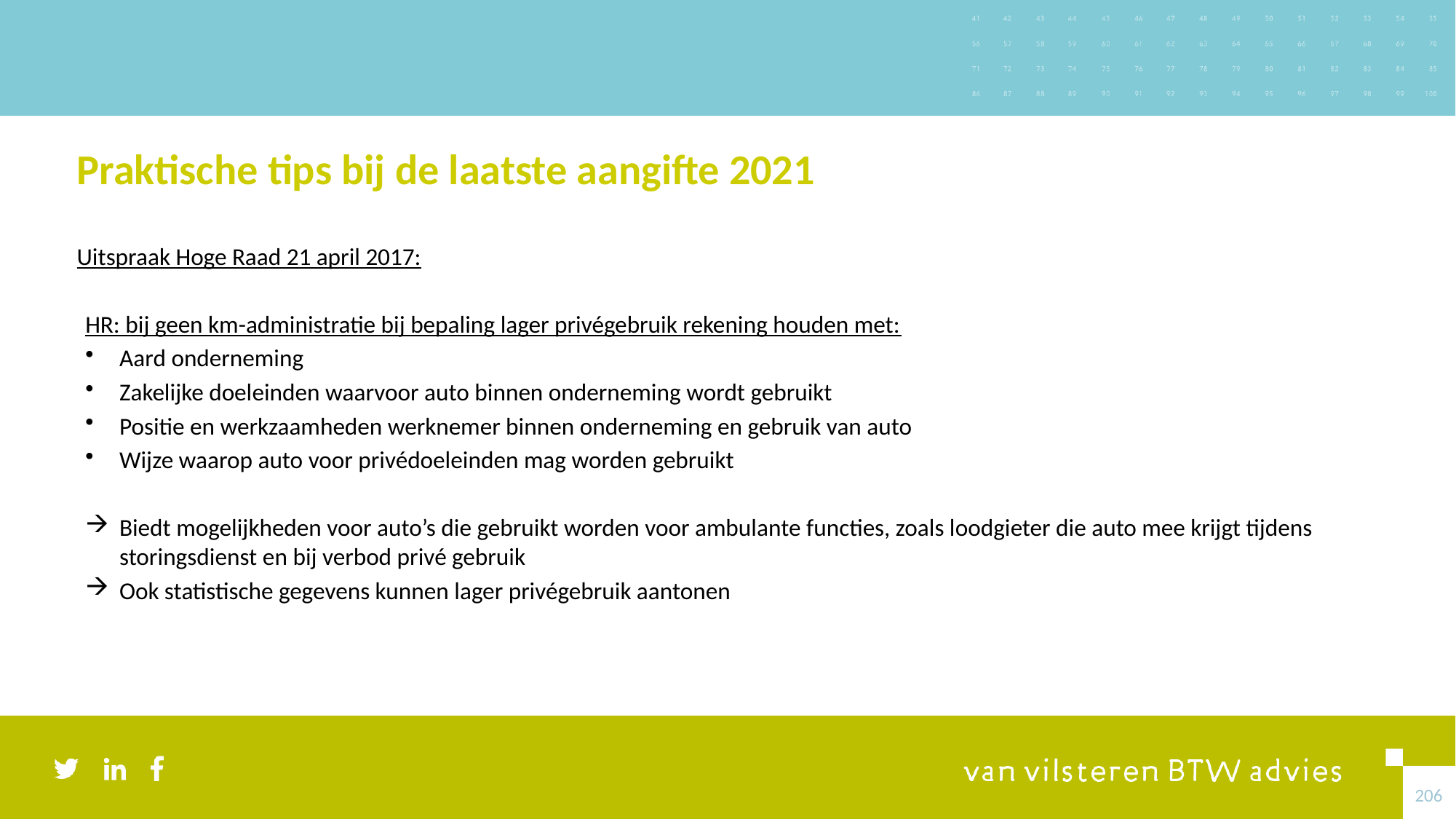

# Praktische tips bij de laatste aangifte 2021
Uitspraak Hoge Raad 21 april 2017:

HR: bij geen km-administratie bij bepaling lager privégebruik rekening houden met:
Aard onderneming
Zakelijke doeleinden waarvoor auto binnen onderneming wordt gebruikt
Positie en werkzaamheden werknemer binnen onderneming en gebruik van auto
Wijze waarop auto voor privédoeleinden mag worden gebruikt

Biedt mogelijkheden voor auto’s die gebruikt worden voor ambulante functies, zoals loodgieter die auto mee krijgt tijdens storingsdienst en bij verbod privé gebruik
Ook statistische gegevens kunnen lager privégebruik aantonen